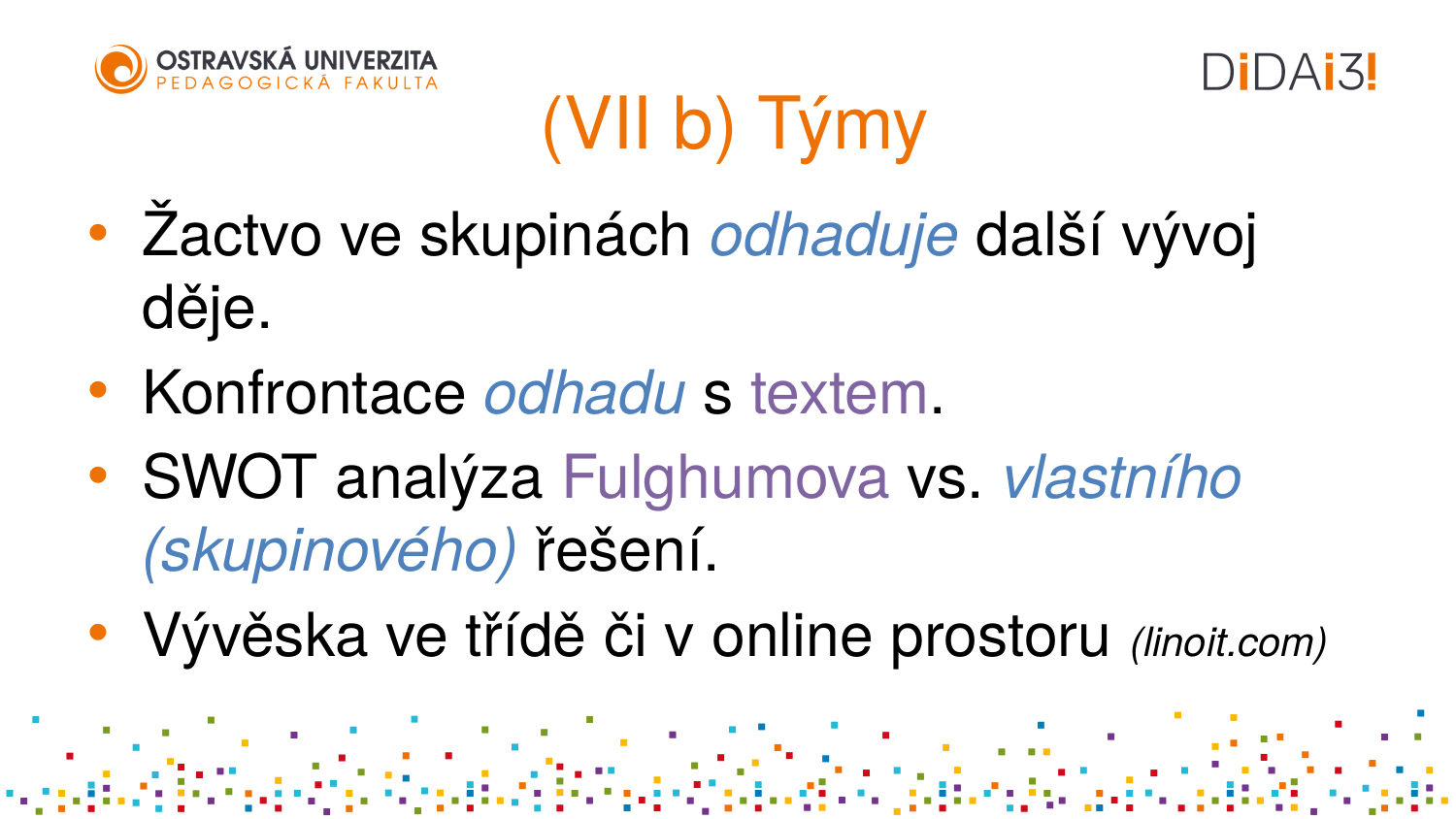

# (VII b) Týmy
Žactvo ve skupinách odhaduje další vývoj děje.
Konfrontace odhadu s textem.
SWOT analýza Fulghumova vs. vlastního (skupinového) řešení.
Vývěska ve třídě či v online prostoru (linoit.com)